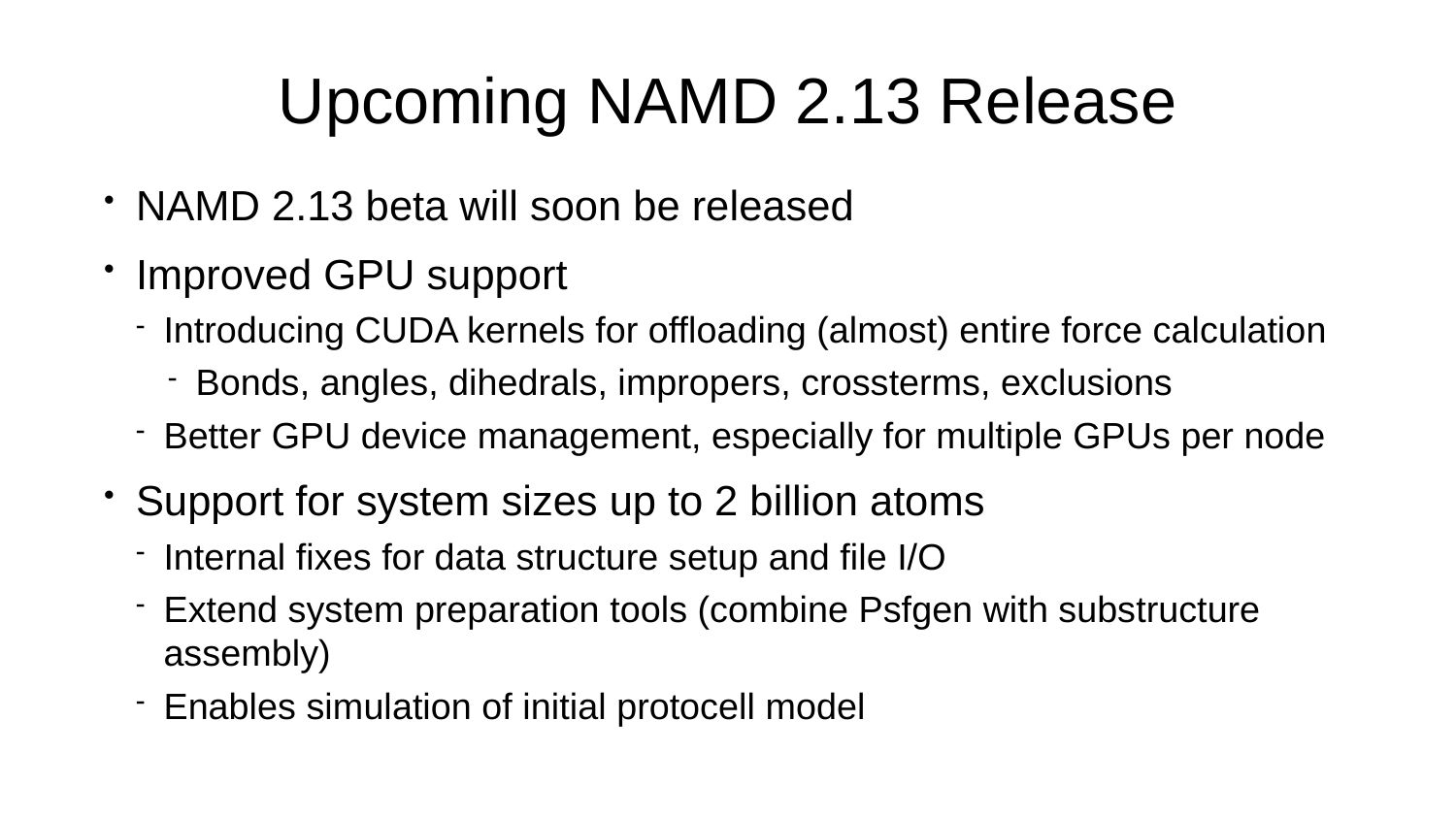

# Upcoming NAMD 2.13 Release
NAMD 2.13 beta will soon be released
Improved GPU support
Introducing CUDA kernels for offloading (almost) entire force calculation
Bonds, angles, dihedrals, impropers, crossterms, exclusions
Better GPU device management, especially for multiple GPUs per node
Support for system sizes up to 2 billion atoms
Internal fixes for data structure setup and file I/O
Extend system preparation tools (combine Psfgen with substructure assembly)
Enables simulation of initial protocell model